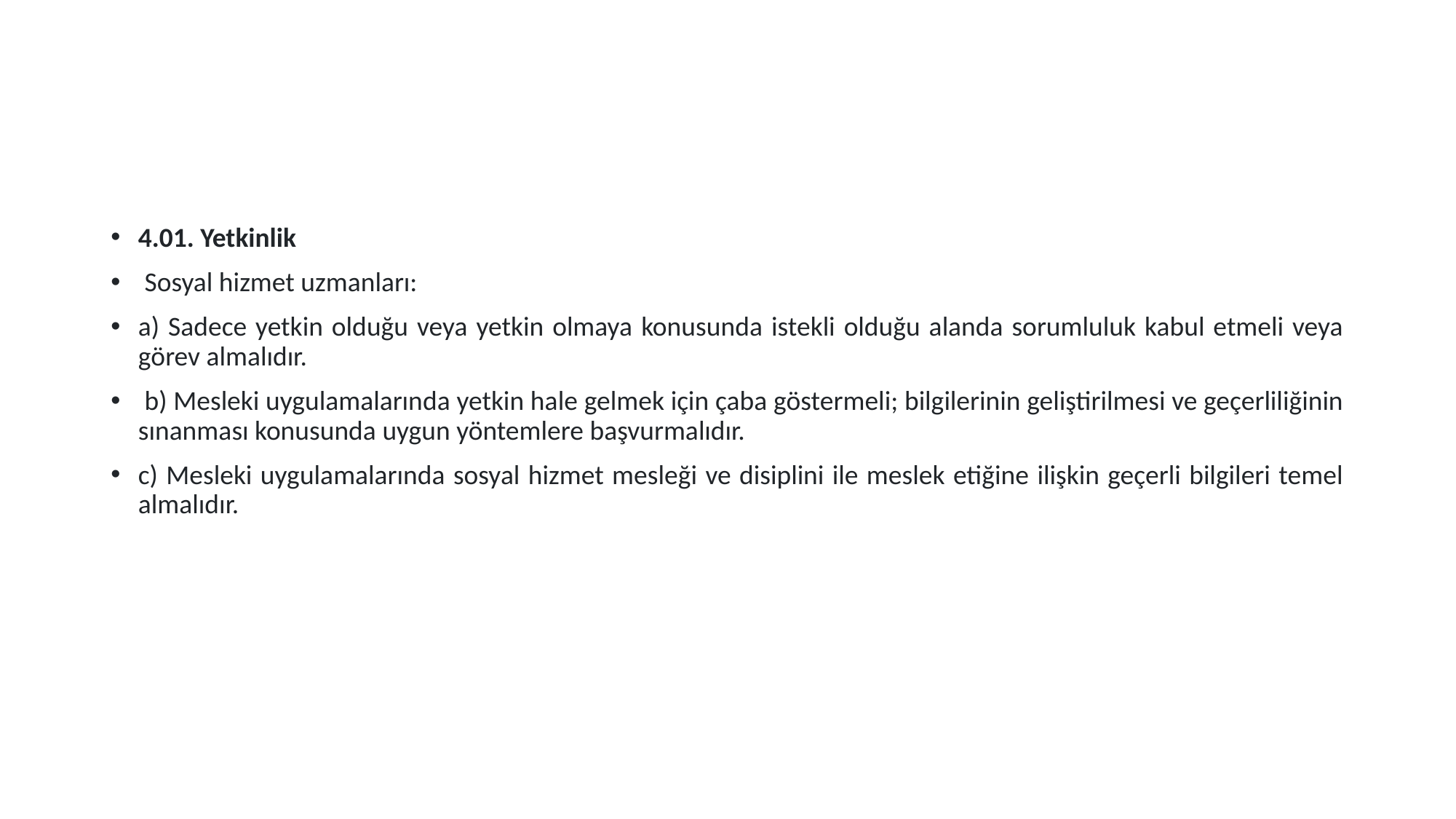

#
4.01. Yetkinlik
 Sosyal hizmet uzmanları:
a) Sadece yetkin olduğu veya yetkin olmaya konusunda istekli olduğu alanda sorumluluk kabul etmeli veya görev almalıdır.
 b) Mesleki uygulamalarında yetkin hale gelmek için çaba göstermeli; bilgilerinin geliştirilmesi ve geçerliliğinin sınanması konusunda uygun yöntemlere başvurmalıdır.
c) Mesleki uygulamalarında sosyal hizmet mesleği ve disiplini ile meslek etiğine ilişkin geçerli bilgileri temel almalıdır.